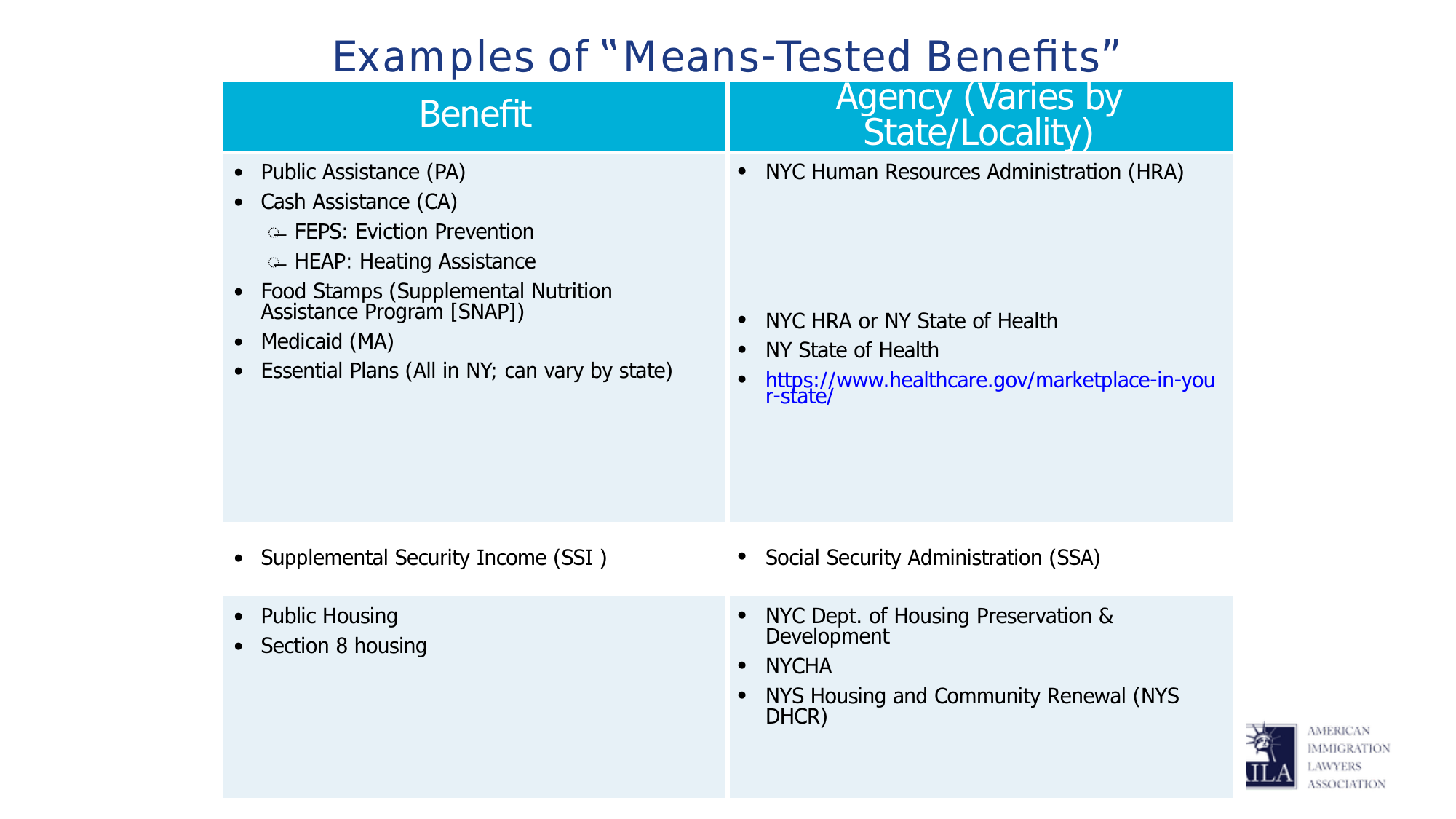

# Examples of “Means-Tested Benefits”
| Benefit | Agency (Varies by State/Locality) |
| --- | --- |
| Public Assistance (PA) Cash Assistance (CA) FEPS: Eviction Prevention HEAP: Heating Assistance Food Stamps (Supplemental Nutrition Assistance Program [SNAP]) Medicaid (MA) Essential Plans (All in NY; can vary by state) | NYC Human Resources Administration (HRA) NYC HRA or NY State of Health NY State of Health https://www.healthcare.gov/marketplace-in-your-state/ |
| Supplemental Security Income (SSI ) | Social Security Administration (SSA) |
| Public Housing Section 8 housing | NYC Dept. of Housing Preservation & Development NYCHA NYS Housing and Community Renewal (NYS DHCR) |